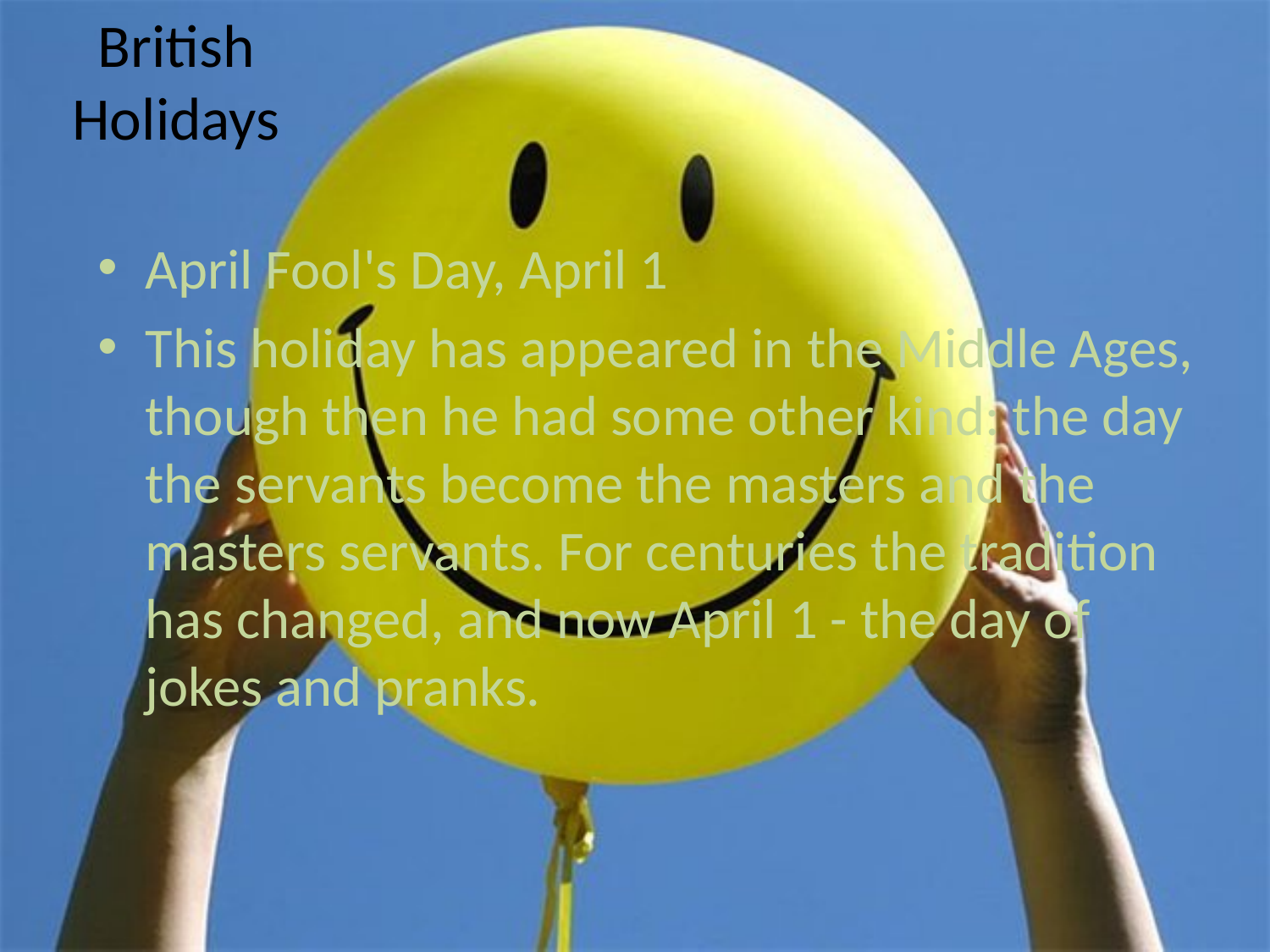

# British Holidays
April Fool's Day, April 1
This holiday has appeared in the Middle Ages, though then he had some other kind: the day the servants become the masters and the masters servants. For centuries the tradition has changed, and now April 1 - the day of jokes and pranks.